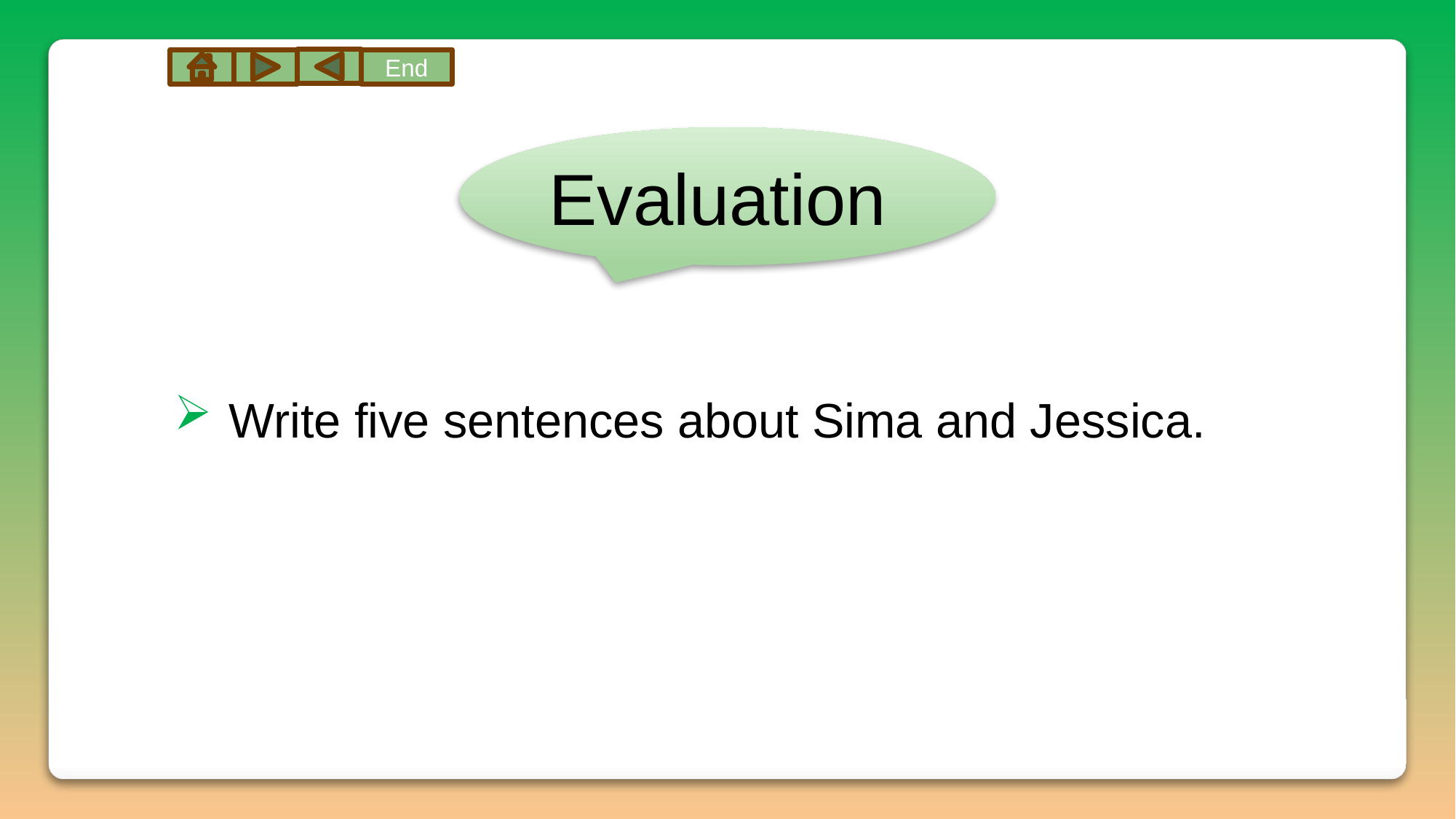

End
Evaluation
Write five sentences about Sima and Jessica.